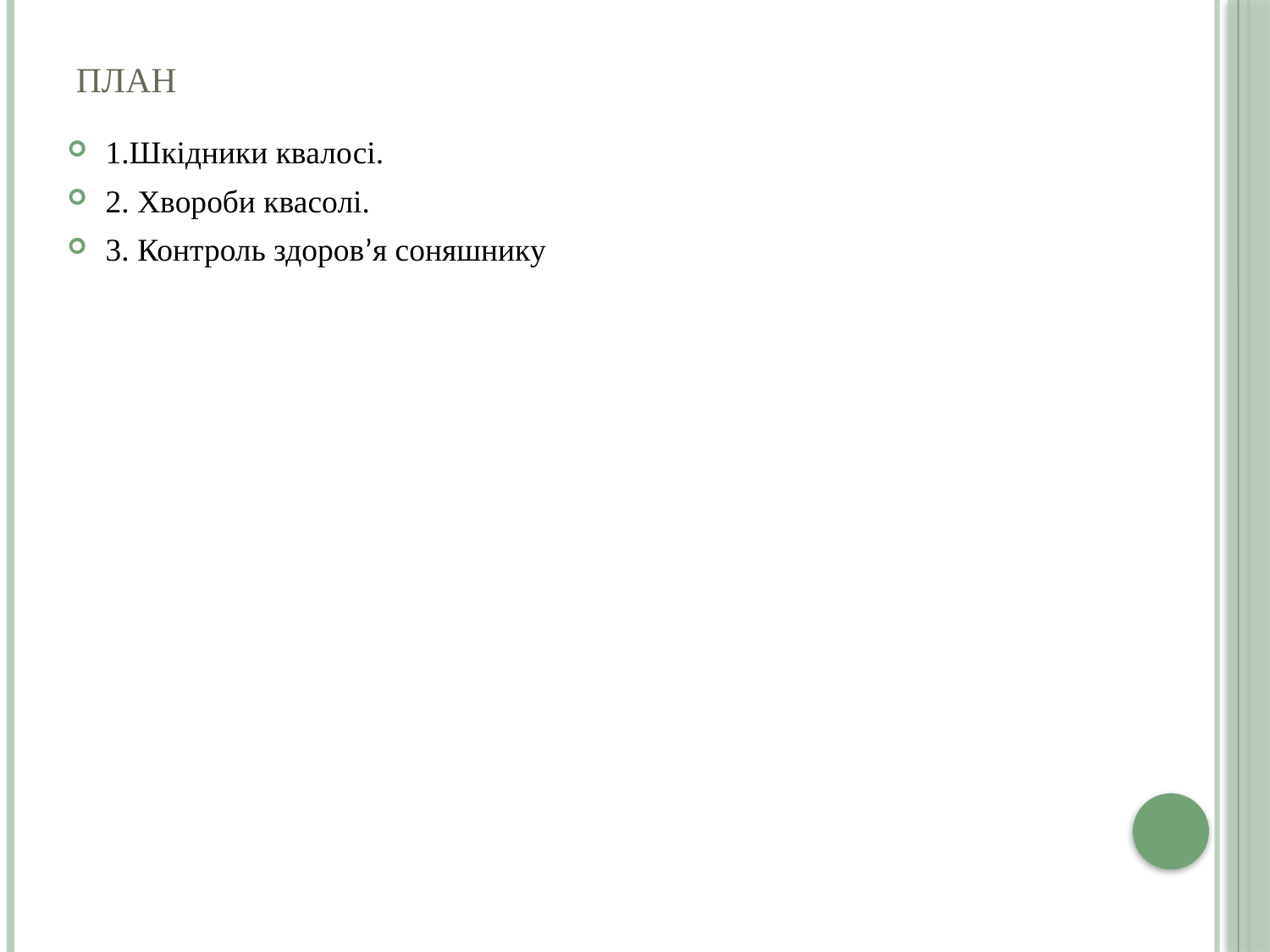

# План
1.Шкідники квалосі.
2. Хвороби квасолі.
3. Контроль здоровʼя соняшнику